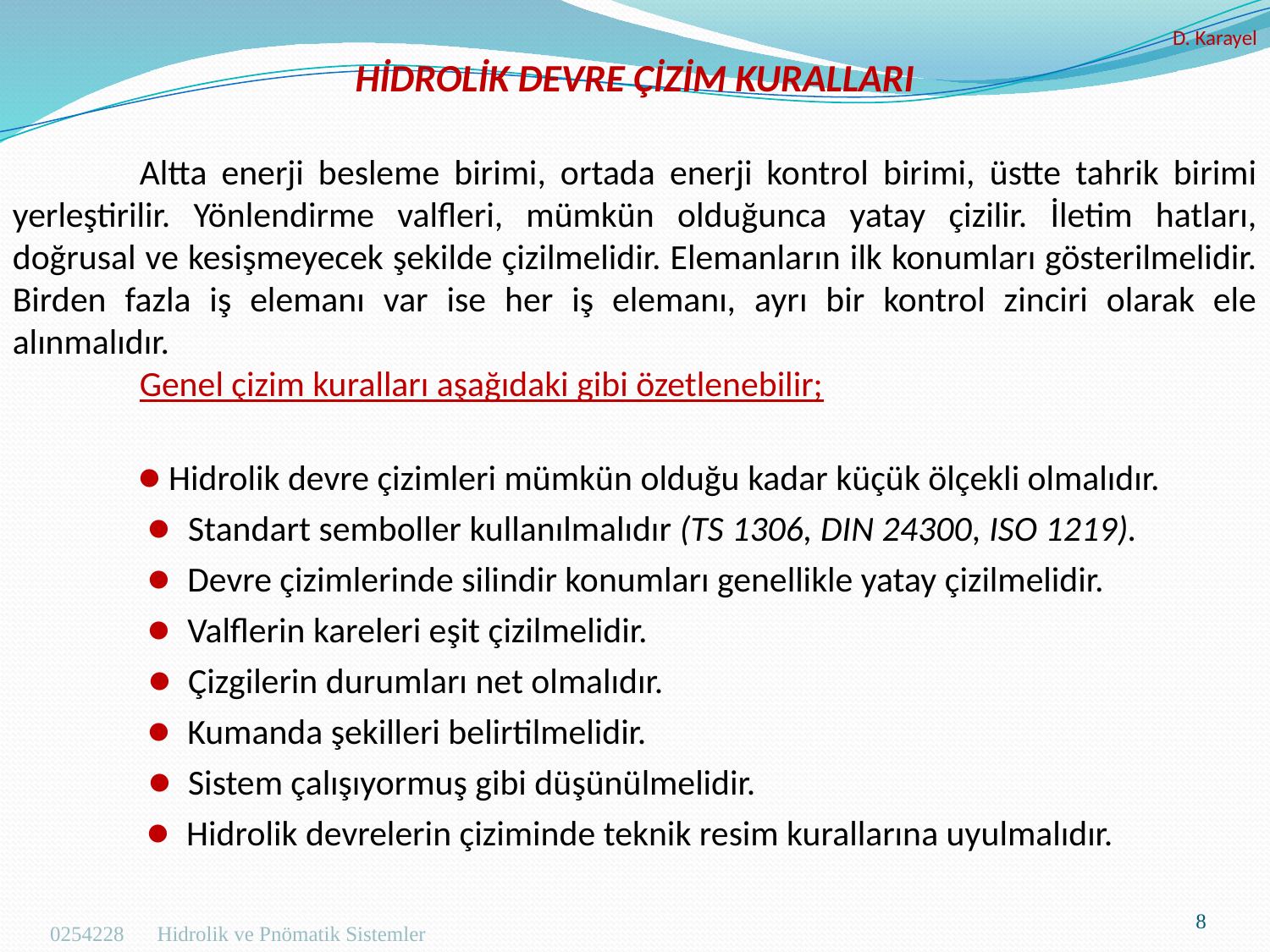

HİDROLİK DEVRE ÇİZİM KURALLARI

	Altta enerji besleme birimi, ortada enerji kontrol birimi, üstte tahrik birimi yerleştirilir. Yönlendirme valfleri, mümkün olduğunca yatay çizilir. İletim hatları, doğrusal ve kesişmeyecek şekilde çizilmelidir. Elemanların ilk konumları gösterilmelidir. Birden fazla iş elemanı var ise her iş elemanı, ayrı bir kontrol zinciri olarak ele alınmalıdır.
	Genel çizim kuralları aşağıdaki gibi özetlenebilir;

D. Karayel
	• Hidrolik devre çizimleri mümkün olduğu kadar küçük ölçekli olmalıdır.
	 •  Standart semboller kullanılmalıdır (TS 1306, DIN 24300, ISO 1219).
	 •  Devre çizimlerinde silindir konumları genellikle yatay çizilmelidir.
	 •  Valflerin kareleri eşit çizilmelidir.
	 •  Çizgilerin durumları net olmalıdır.
	 •  Kumanda şekilleri belirtilmelidir.
	 •  Sistem çalışıyormuş gibi düşünülmelidir.
	 •  Hidrolik devrelerin çiziminde teknik resim kurallarına uyulmalıdır.
8
Hidrolik ve Pnömatik Sistemler
0254228